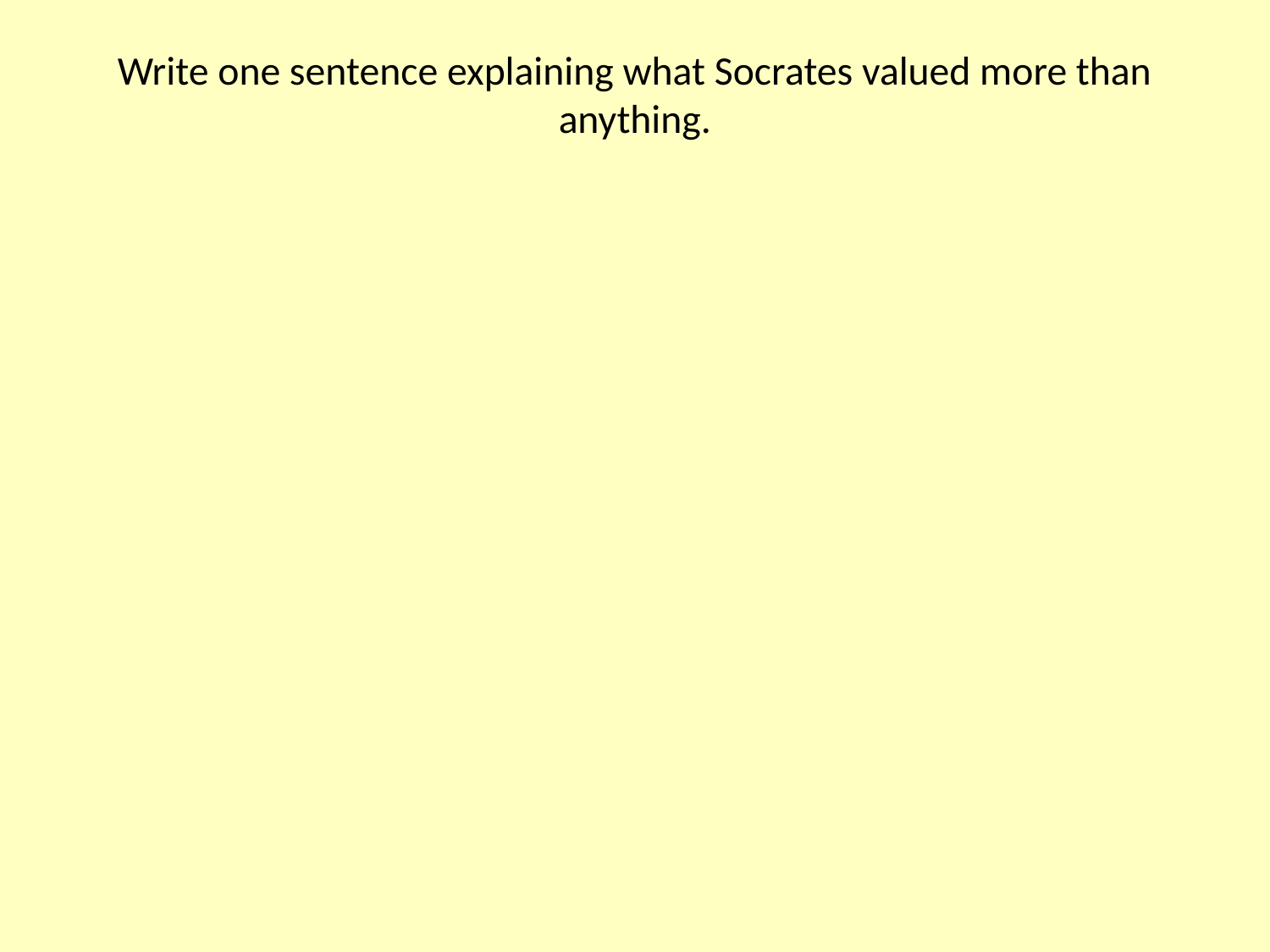

# Write one sentence explaining what Socrates valued more than anything.